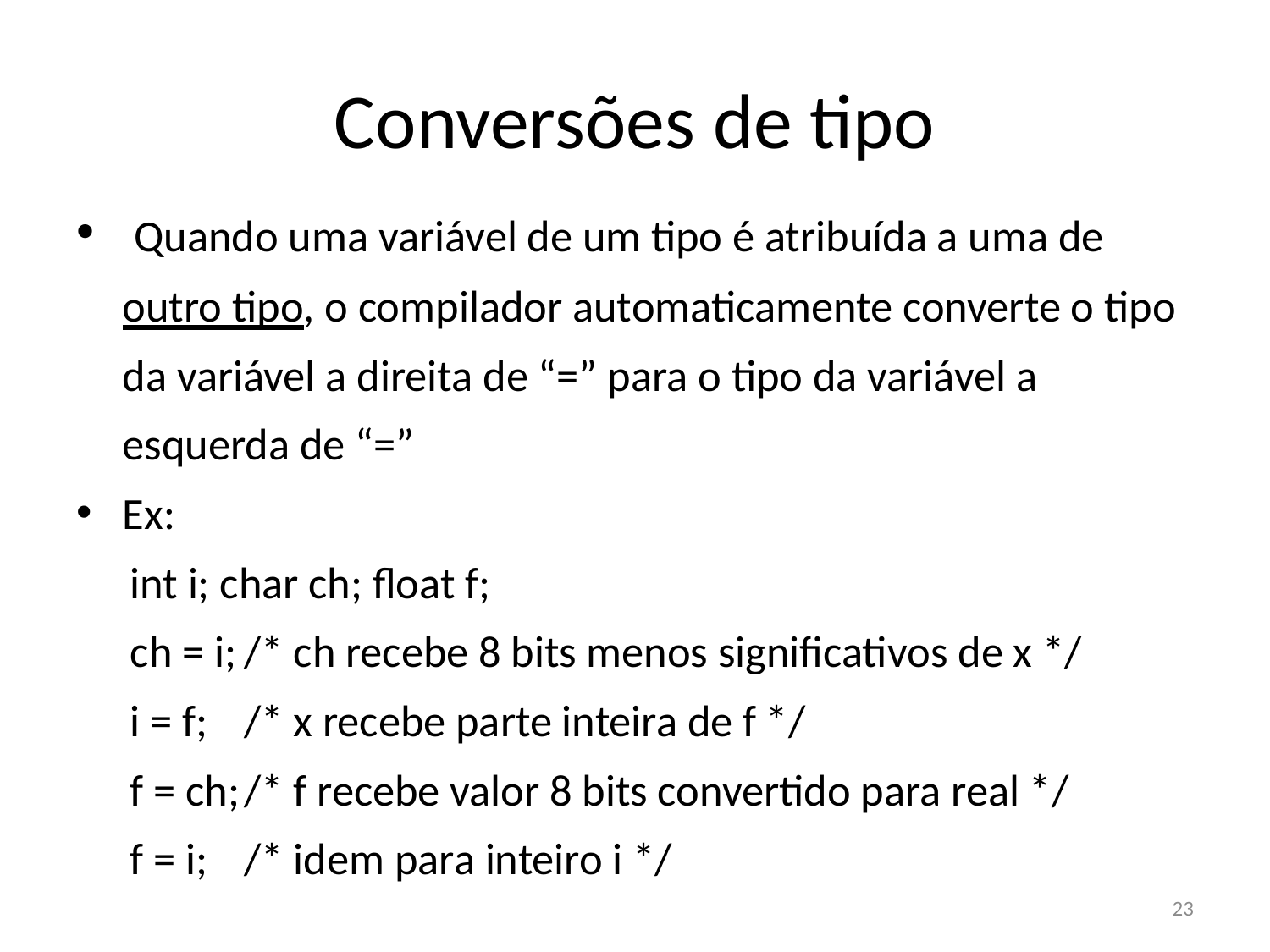

# Conversões de tipo
 Quando uma variável de um tipo é atribuída a uma de outro tipo, o compilador automaticamente converte o tipo da variável a direita de “=” para o tipo da variável a esquerda de “=”
Ex:
int i; char ch; float f;
ch = i;	/* ch recebe 8 bits menos significativos de x */
i = f;	/* x recebe parte inteira de f */
f = ch;	/* f recebe valor 8 bits convertido para real */
f = i;	/* idem para inteiro i */

23